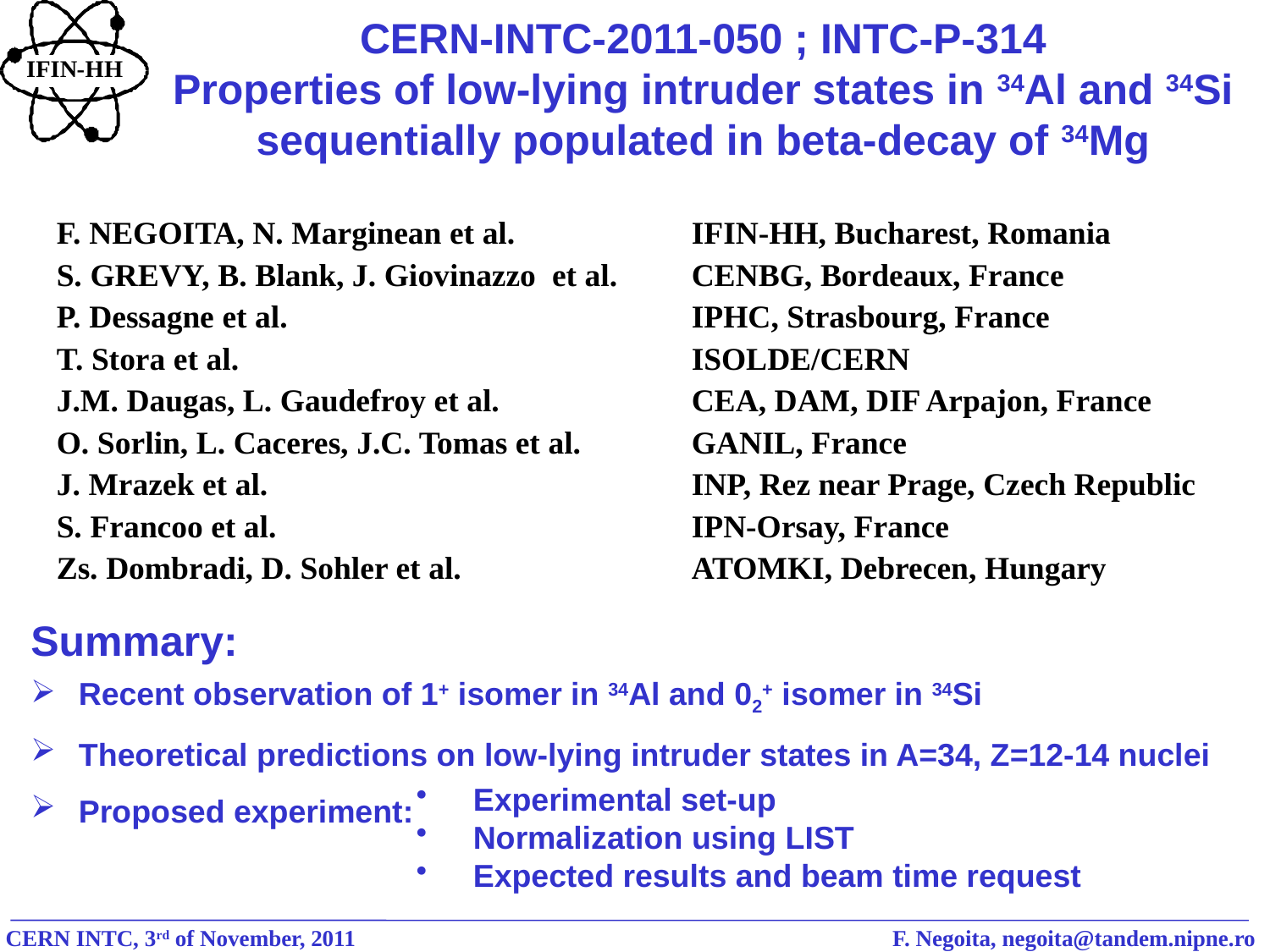

CERN-INTC-2011-050 ; INTC-P-314
Properties of low-lying intruder states in 34Al and 34Si
sequentially populated in beta-decay of 34Mg
F. NEGOITA, N. Marginean et al. 		IFIN-HH, Bucharest, Romania
S. GREVY, B. Blank, J. Giovinazzo  et al. 	CENBG, Bordeaux, France
P. Dessagne et al.				IPHC, Strasbourg, France
T. Stora et al.				ISOLDE/CERN
J.M. Daugas, L. Gaudefroy et al. 		CEA, DAM, DIF Arpajon, France
O. Sorlin, L. Caceres, J.C. Tomas et al. 	GANIL, France
J. Mrazek et al. 				INP, Rez near Prage, Czech Republic
S. Francoo et al.				IPN-Orsay, France
Zs. Dombradi, D. Sohler et al.		ATOMKI, Debrecen, Hungary
Summary:
Recent observation of 1+ isomer in 34Al and 02+ isomer in 34Si
Theoretical predictions on low-lying intruder states in A=34, Z=12-14 nuclei
Proposed experiment:
   Experimental set-up
   Normalization using LIST
   Expected results and beam time request